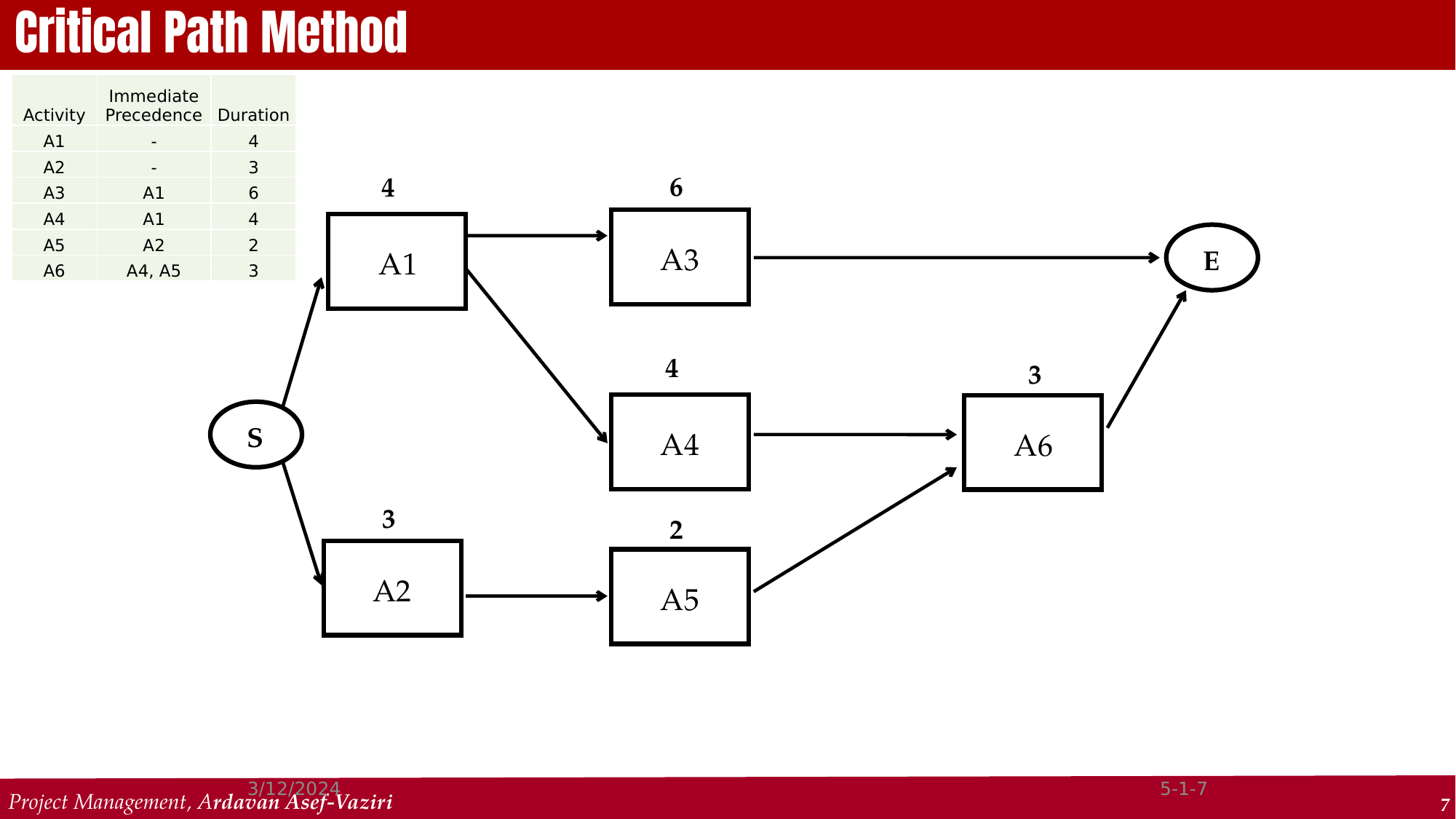

# Critical Path Method
| Activity | Immediate Precedence | Duration |
| --- | --- | --- |
| A1 | - | 4 |
| A2 | - | 3 |
| A3 | A1 | 6 |
| A4 | A1 | 4 |
| A5 | A2 | 2 |
| A6 | A4, A5 | 3 |
6
4
4
3
3
2

A3

A1

A4

A6

A2

A5

E

S

3/12/2024
5-1-7